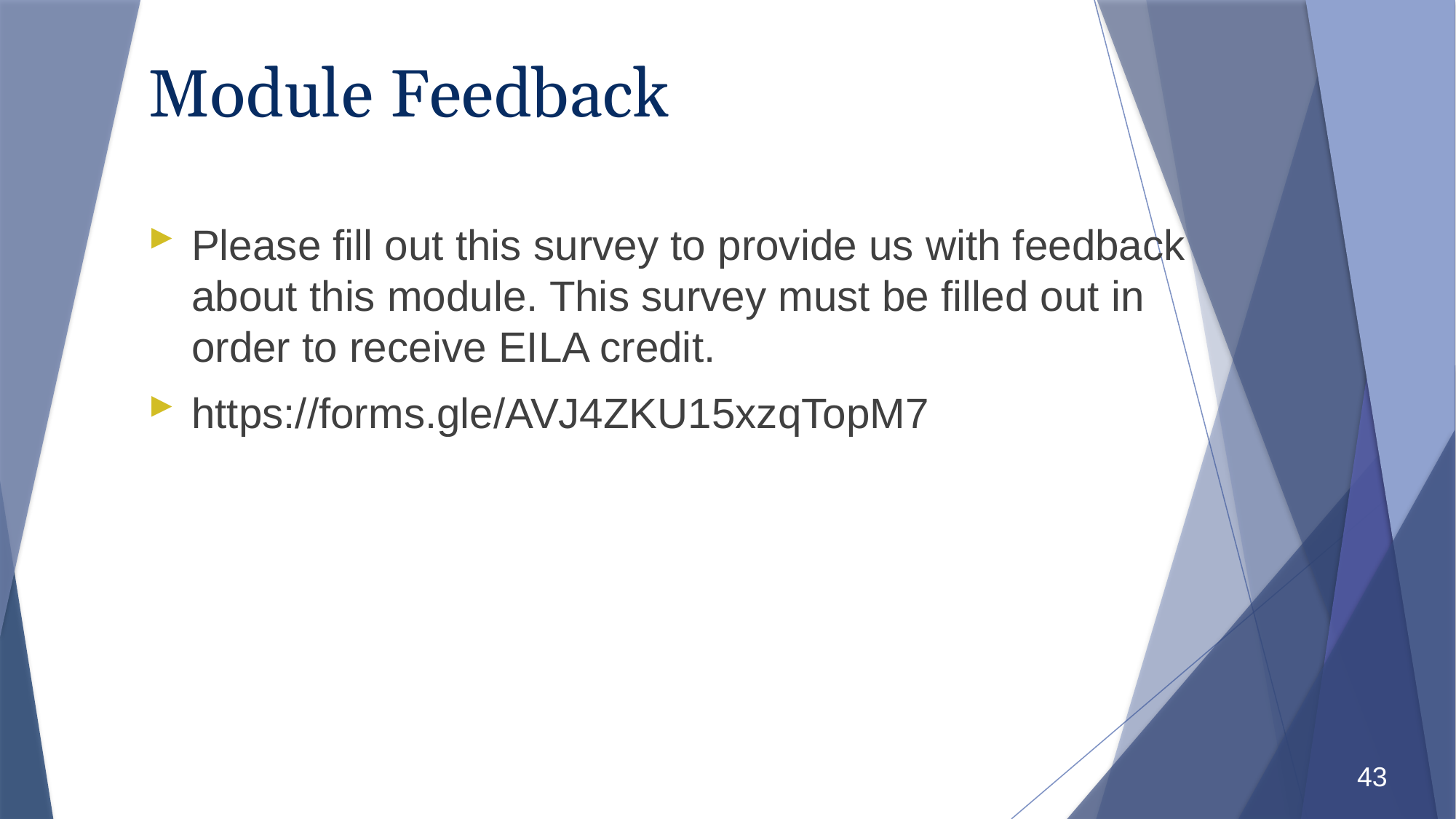

# Module Feedback
Please fill out this survey to provide us with feedback about this module. This survey must be filled out in order to receive EILA credit.
https://forms.gle/AVJ4ZKU15xzqTopM7
43